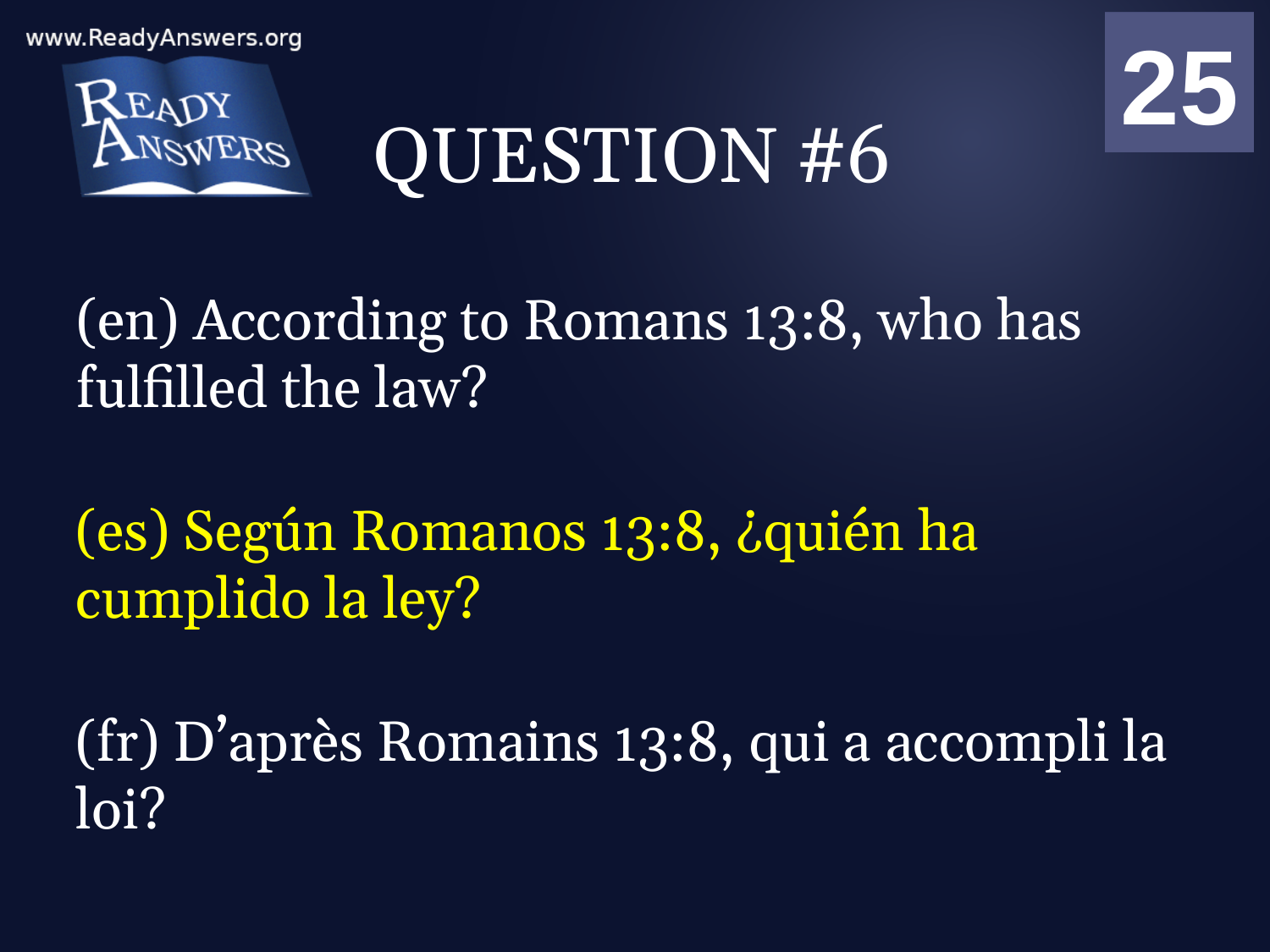

01
02
03
04
05
06
07
08
09
10
11
12
13
14
15
16
17
18
19
20
21
22
23
24
25
00
# QUESTION #6
(en) According to Romans 13:8, who has fulfilled the law?
(es) Según Romanos 13:8, ¿quién ha cumplido la ley?
(fr) D’après Romains 13:8, qui a accompli la loi?